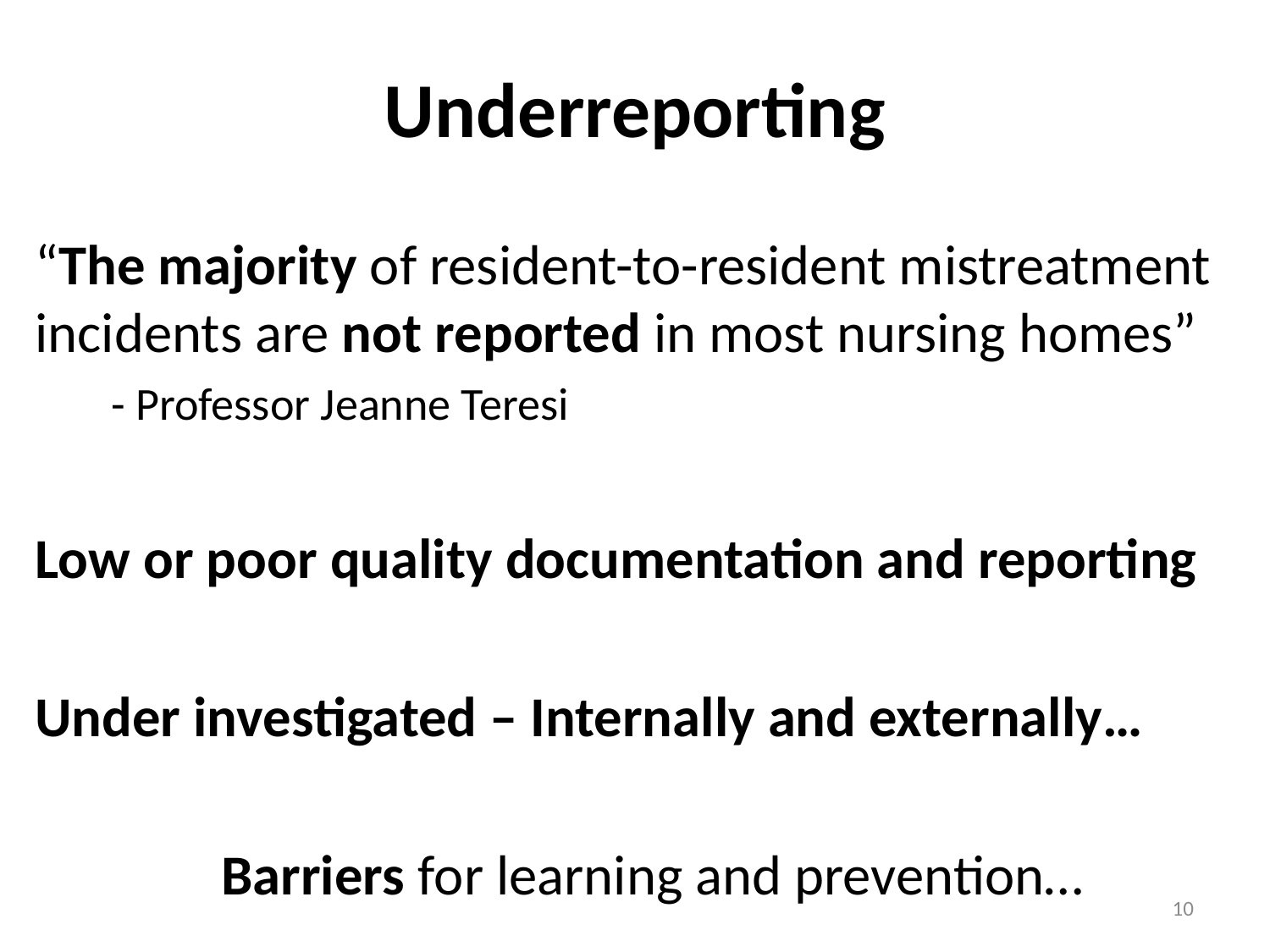

# Underreporting
“The majority of resident-to-resident mistreatment incidents are not reported in most nursing homes”           - Professor Jeanne Teresi

Low or poor quality documentation and reporting

Under investigated – Internally and externally…

 Barriers for learning and prevention…

10